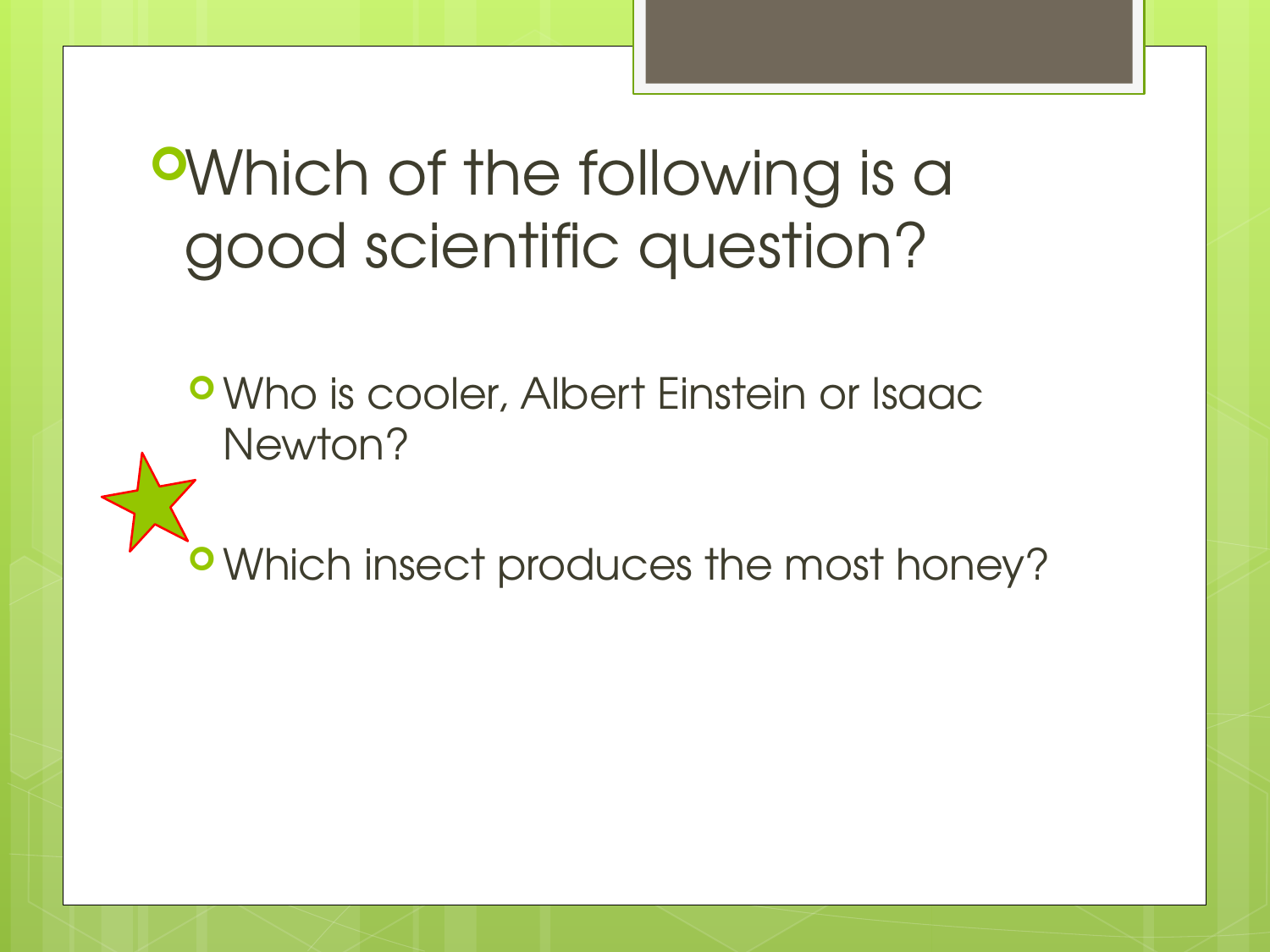

Which of the following is a good scientific question?

Who is cooler, Albert Einstein or Isaac Newton?

Which insect produces the most honey?